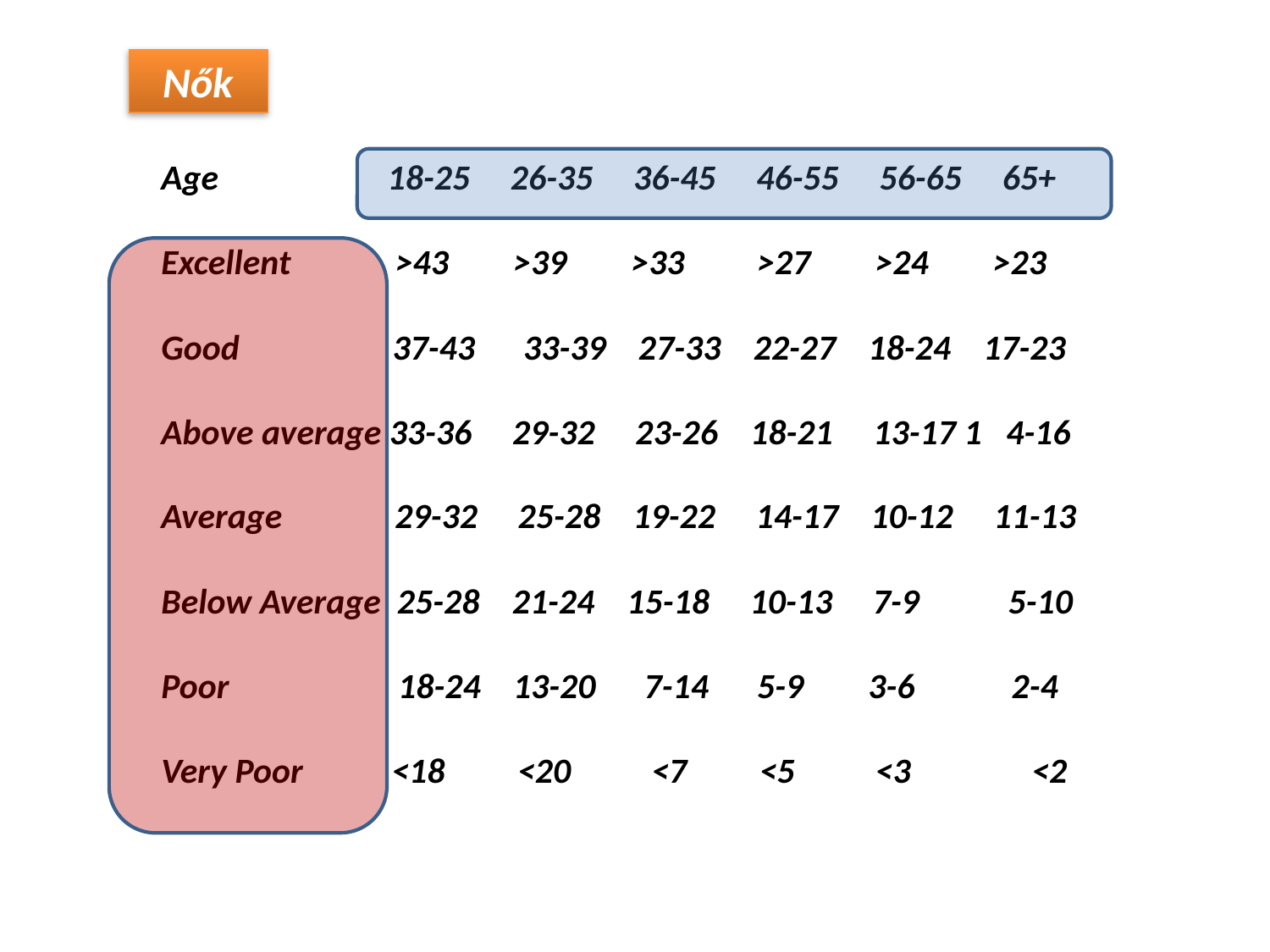

Nők
Age                     18-25     26-35     36-45     46-55     56-65     65+

Excellent             >43        >39        >33         >27        >24        >23

Good                   37-43      33-39    27-33    22-27    18-24    17-23

Above average 33-36     29-32     23-26    18-21     13-17 1   4-16

Average              29-32     25-28    19-22     14-17    10-12     11-13

Below Average  25-28    21-24    15-18     10-13     7-9           5-10

Poor                     18-24    13-20      7-14      5-9        3-6            2-4

Very Poor           <18         <20          <7         <5          <3               <2